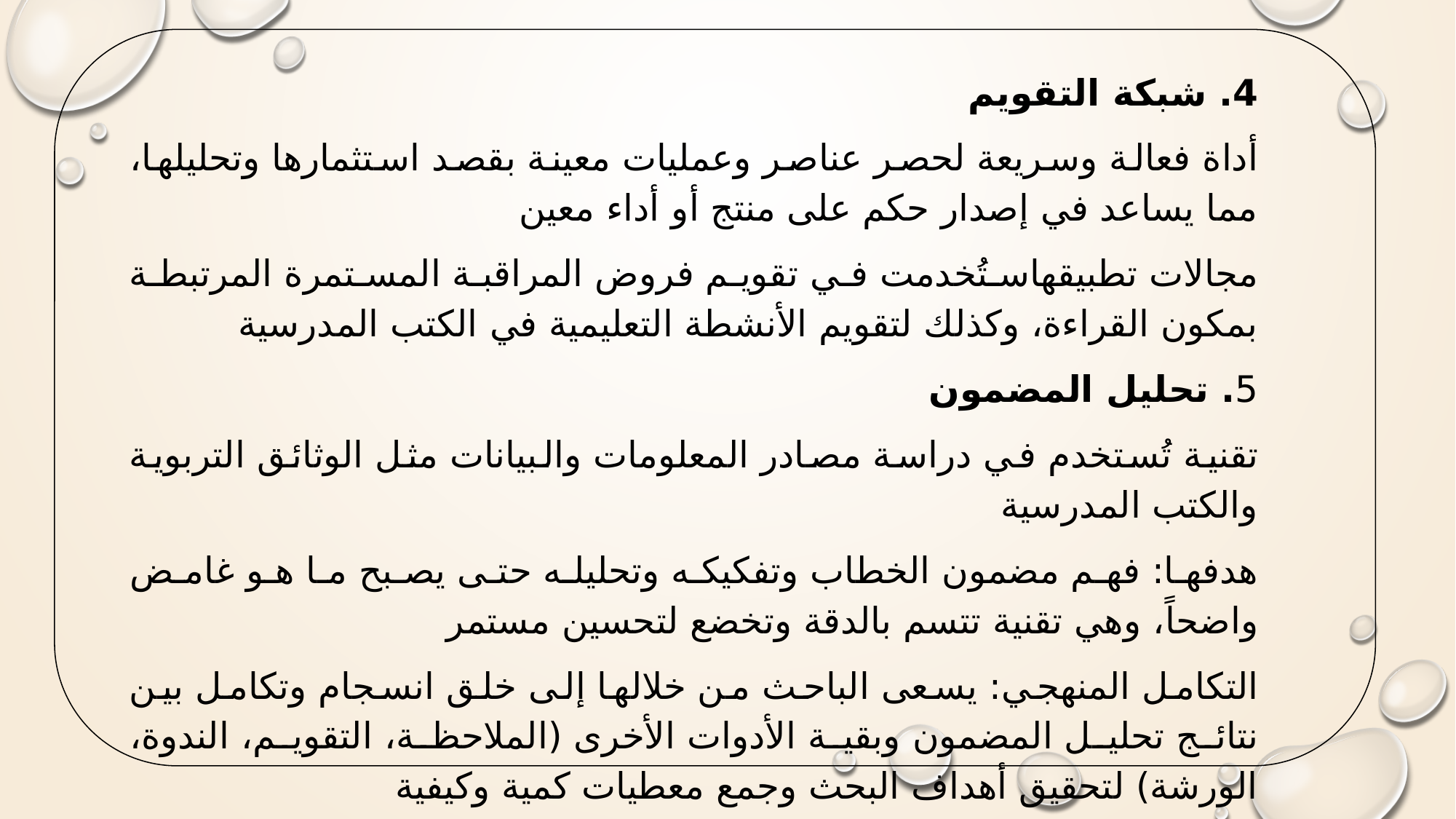

4. شبكة التقويم
أداة فعالة وسريعة لحصر عناصر وعمليات معينة بقصد استثمارها وتحليلها، مما يساعد في إصدار حكم على منتج أو أداء معين
مجالات تطبيقهاستُخدمت في تقويم فروض المراقبة المستمرة المرتبطة بمكون القراءة، وكذلك لتقويم الأنشطة التعليمية في الكتب المدرسية
5. تحليل المضمون
تقنية تُستخدم في دراسة مصادر المعلومات والبيانات مثل الوثائق التربوية والكتب المدرسية
هدفها: فهم مضمون الخطاب وتفكيكه وتحليله حتى يصبح ما هو غامض واضحاً، وهي تقنية تتسم بالدقة وتخضع لتحسين مستمر
التكامل المنهجي: يسعى الباحث من خلالها إلى خلق انسجام وتكامل بين نتائج تحليل المضمون وبقية الأدوات الأخرى (الملاحظة، التقويم، الندوة، الورشة) لتحقيق أهداف البحث وجمع معطيات كمية وكيفية